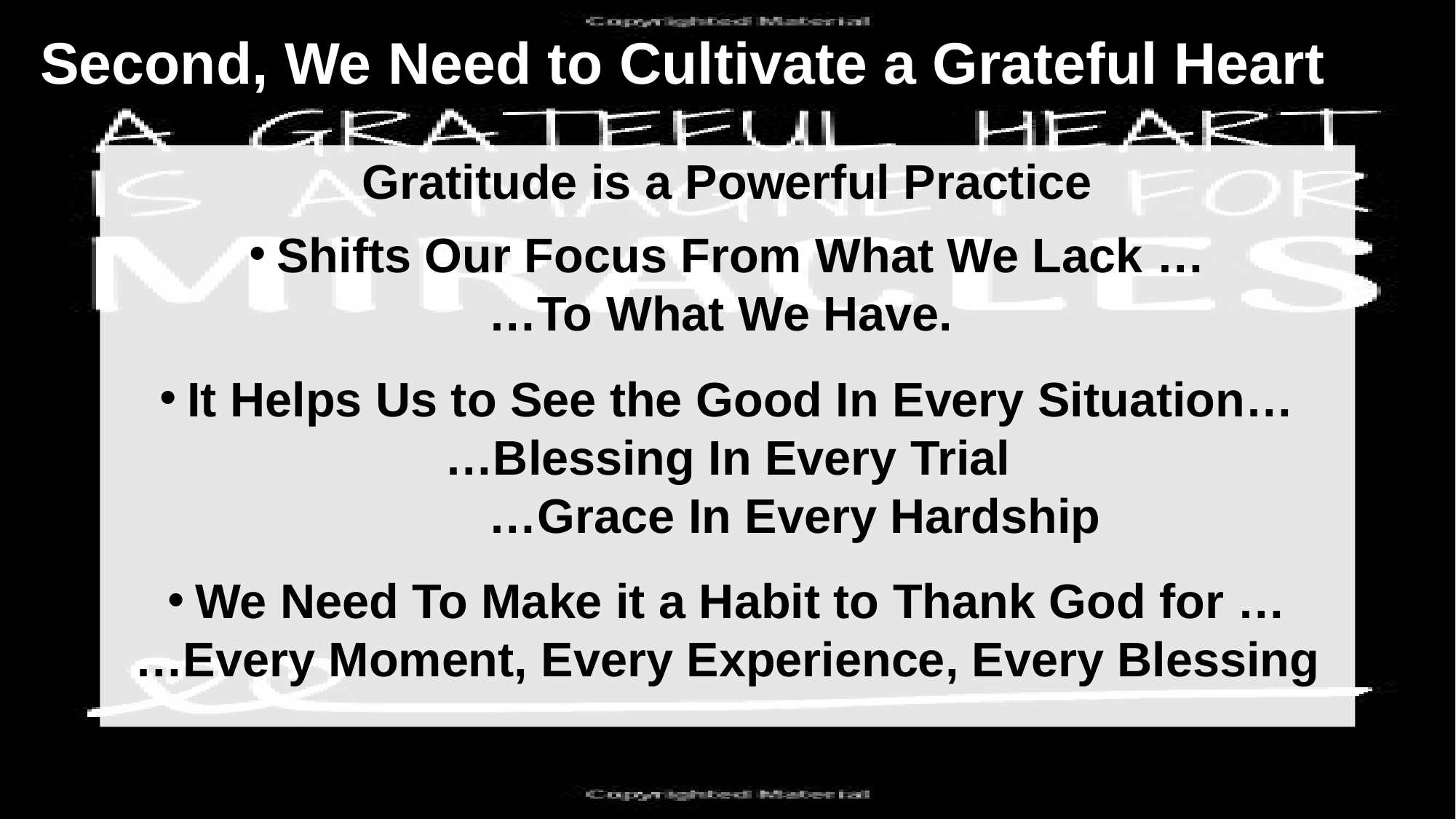

# Second, We Need to Cultivate a Grateful Heart
Gratitude is a Powerful Practice
Shifts Our Focus From What We Lack …
…To What We Have.
It Helps Us to See the Good In Every Situation…
…Blessing In Every Trial
          …Grace In Every Hardship
We Need To Make it a Habit to Thank God for …
…Every Moment, Every Experience, Every Blessing